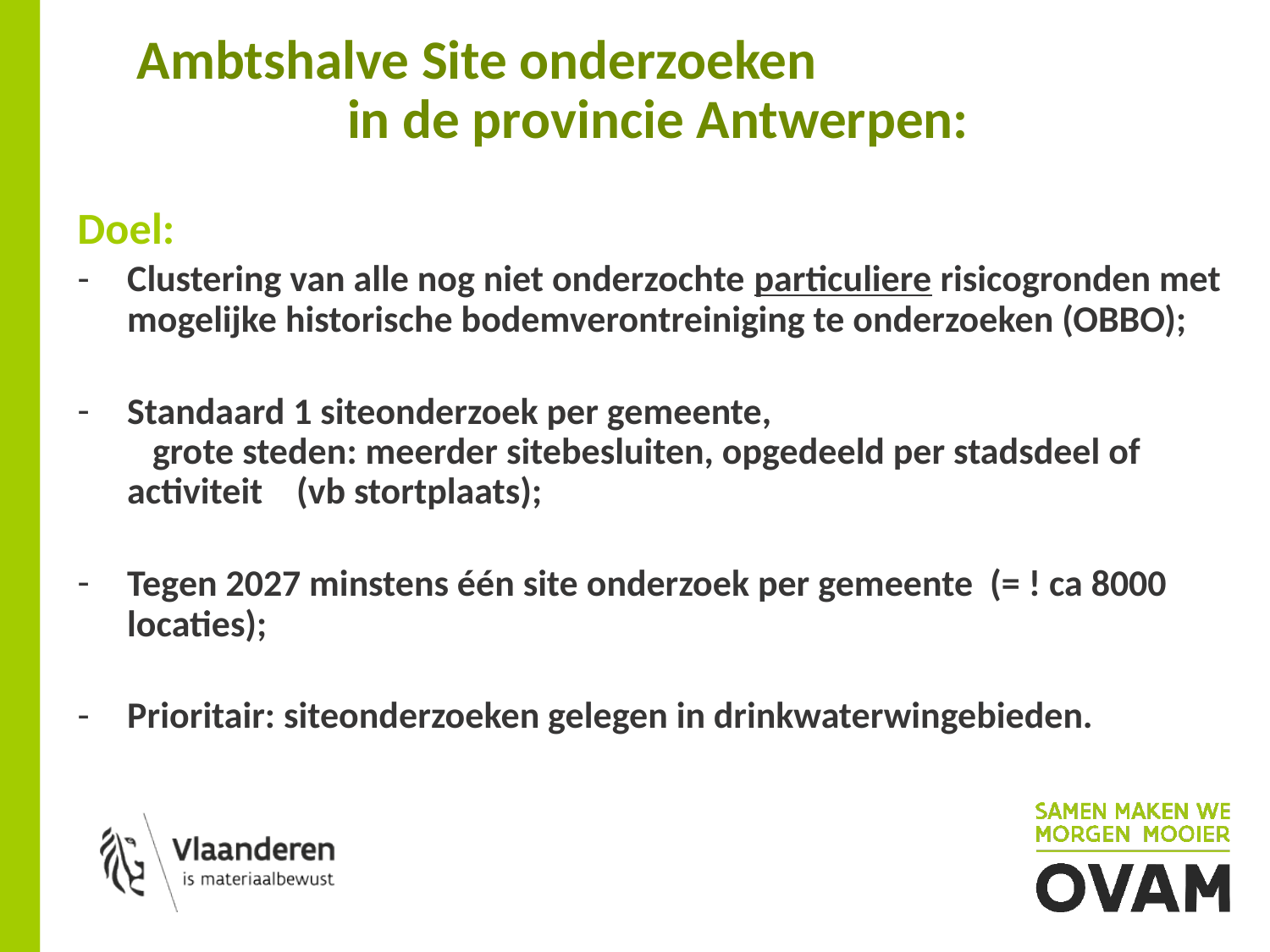

# Ambtshalve Site onderzoeken                               in de provincie Antwerpen:
Doel:
Clustering van alle nog niet onderzochte particuliere risicogronden met mogelijke historische bodemverontreiniging te onderzoeken (OBBO);

Standaard 1 siteonderzoek per gemeente,                                                           grote steden: meerder sitebesluiten, opgedeeld per stadsdeel of activiteit    (vb stortplaats);

Tegen 2027 minstens één site onderzoek per gemeente  (= ! ca 8000 locaties);

Prioritair: siteonderzoeken gelegen in drinkwaterwingebieden.